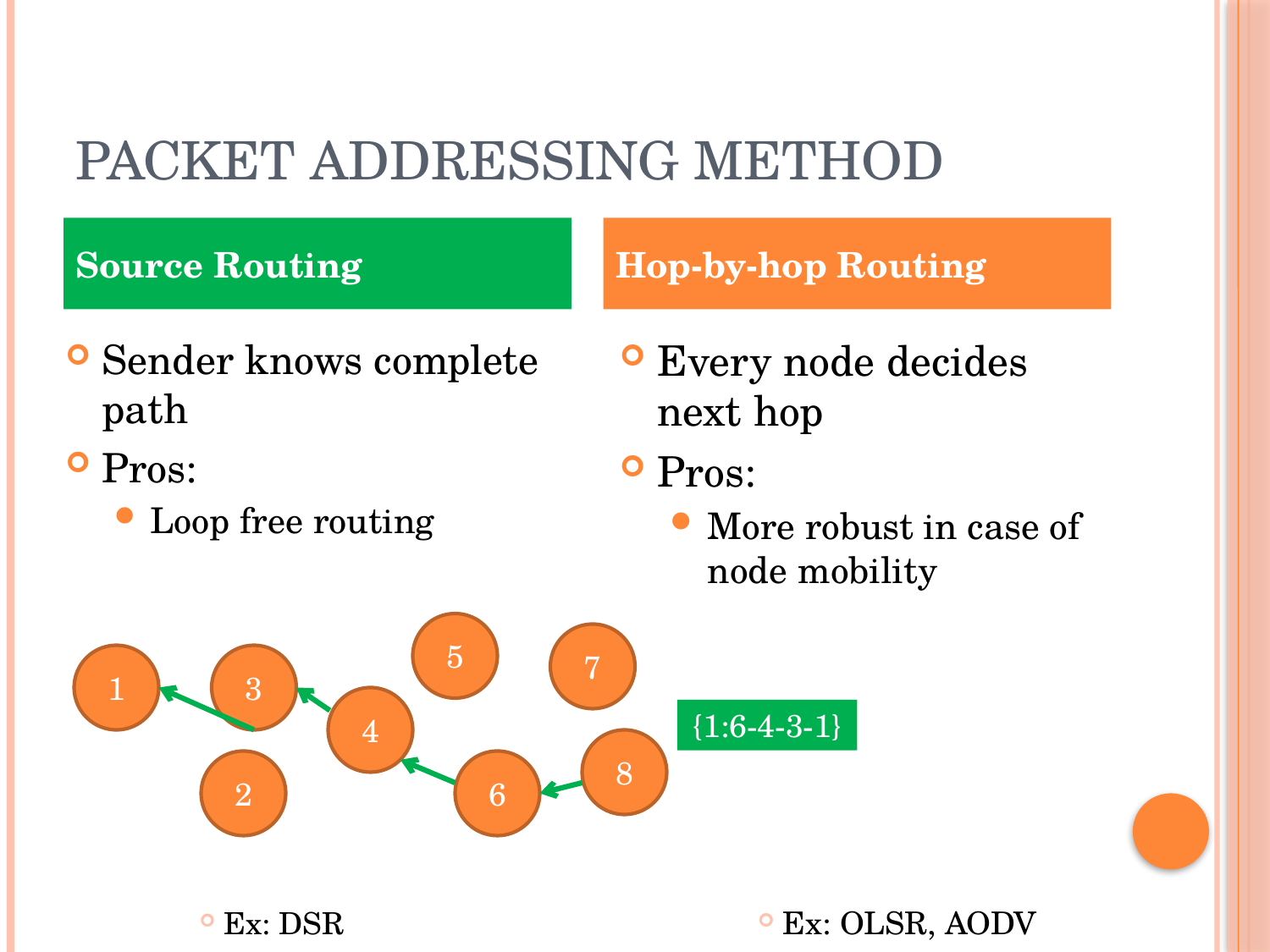

# Packet Addressing Method
Source Routing
Hop-by-hop Routing
Sender knows complete path
Pros:
Loop free routing

Ex: DSR
Every node decides next hop
Pros:
More robust in case of node mobility

Ex: OLSR, AODV
5
7
1
3
4
8
2
6
{1:6-4-3-1}